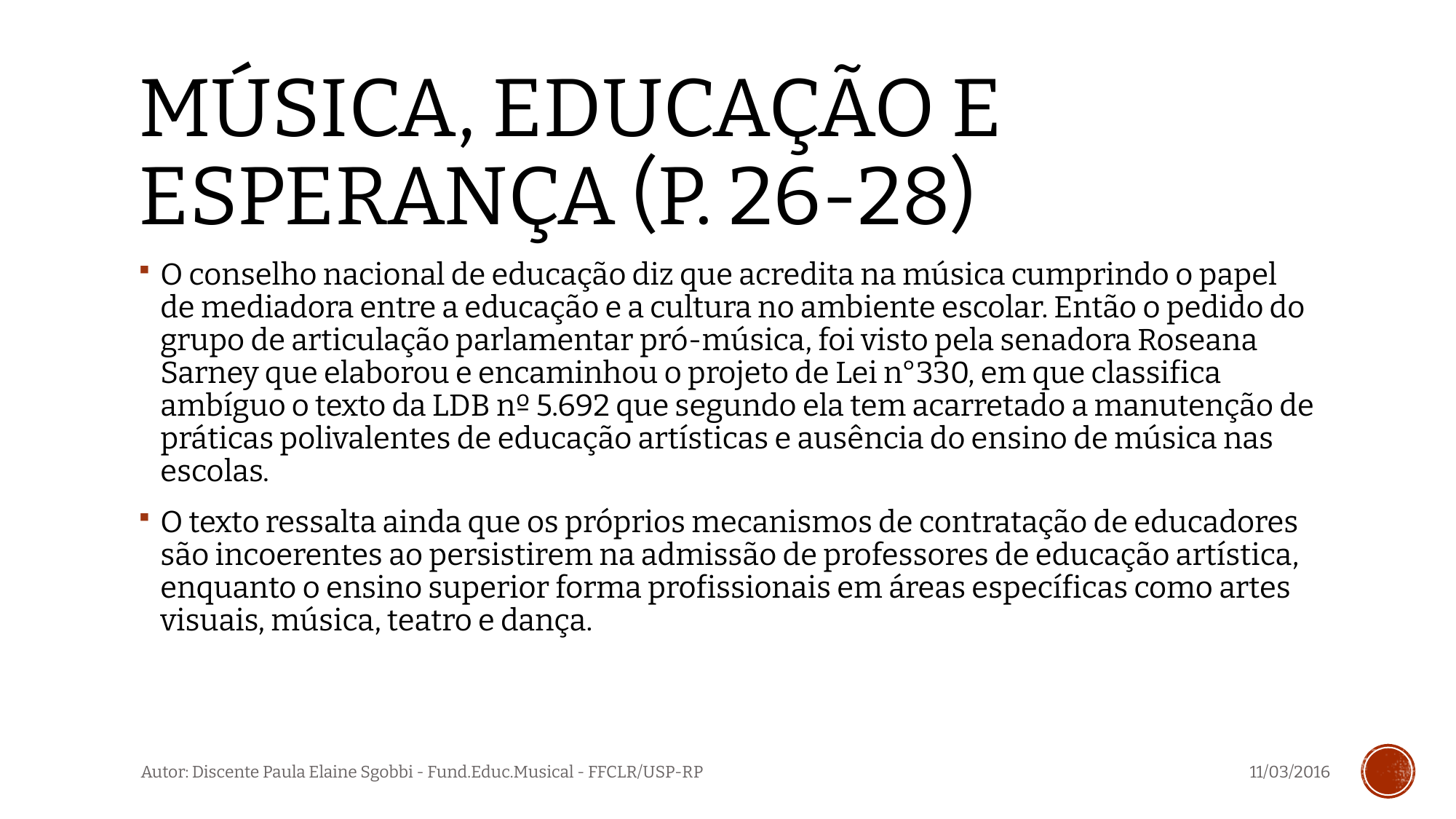

# Música, Educação e Esperança (p. 26-28)
O conselho nacional de educação diz que acredita na música cumprindo o papel de mediadora entre a educação e a cultura no ambiente escolar. Então o pedido do grupo de articulação parlamentar pró-música, foi visto pela senadora Roseana Sarney que elaborou e encaminhou o projeto de Lei n°330, em que classifica ambíguo o texto da LDB nº 5.692 que segundo ela tem acarretado a manutenção de práticas polivalentes de educação artísticas e ausência do ensino de música nas escolas.
O texto ressalta ainda que os próprios mecanismos de contratação de educadores são incoerentes ao persistirem na admissão de professores de educação artística, enquanto o ensino superior forma profissionais em áreas específicas como artes visuais, música, teatro e dança.

Autor: Discente Paula Elaine Sgobbi - Fund.Educ.Musical - FFCLR/USP-RP
11/03/2016